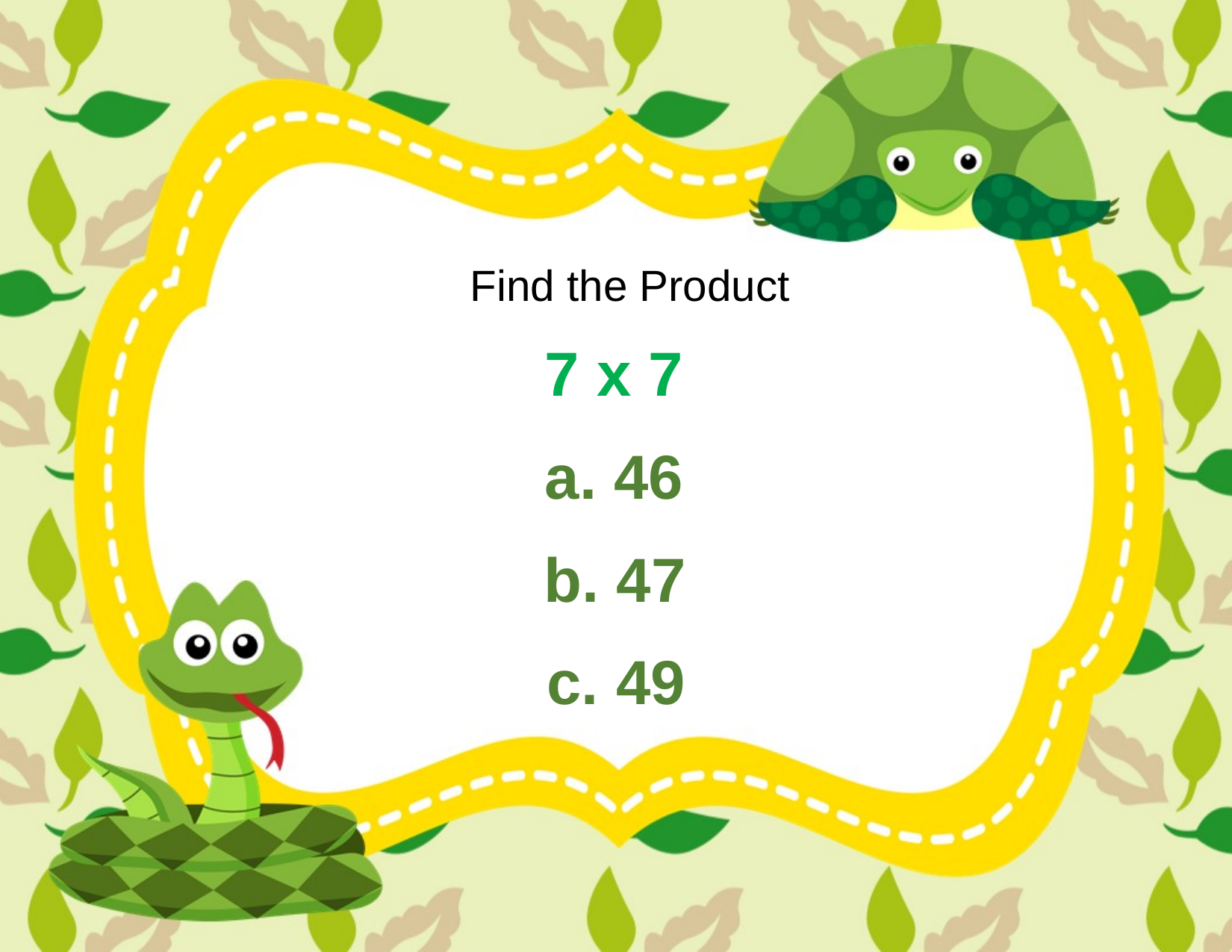

Find the Product
7 x 7
a. 46
b. 47
c. 49